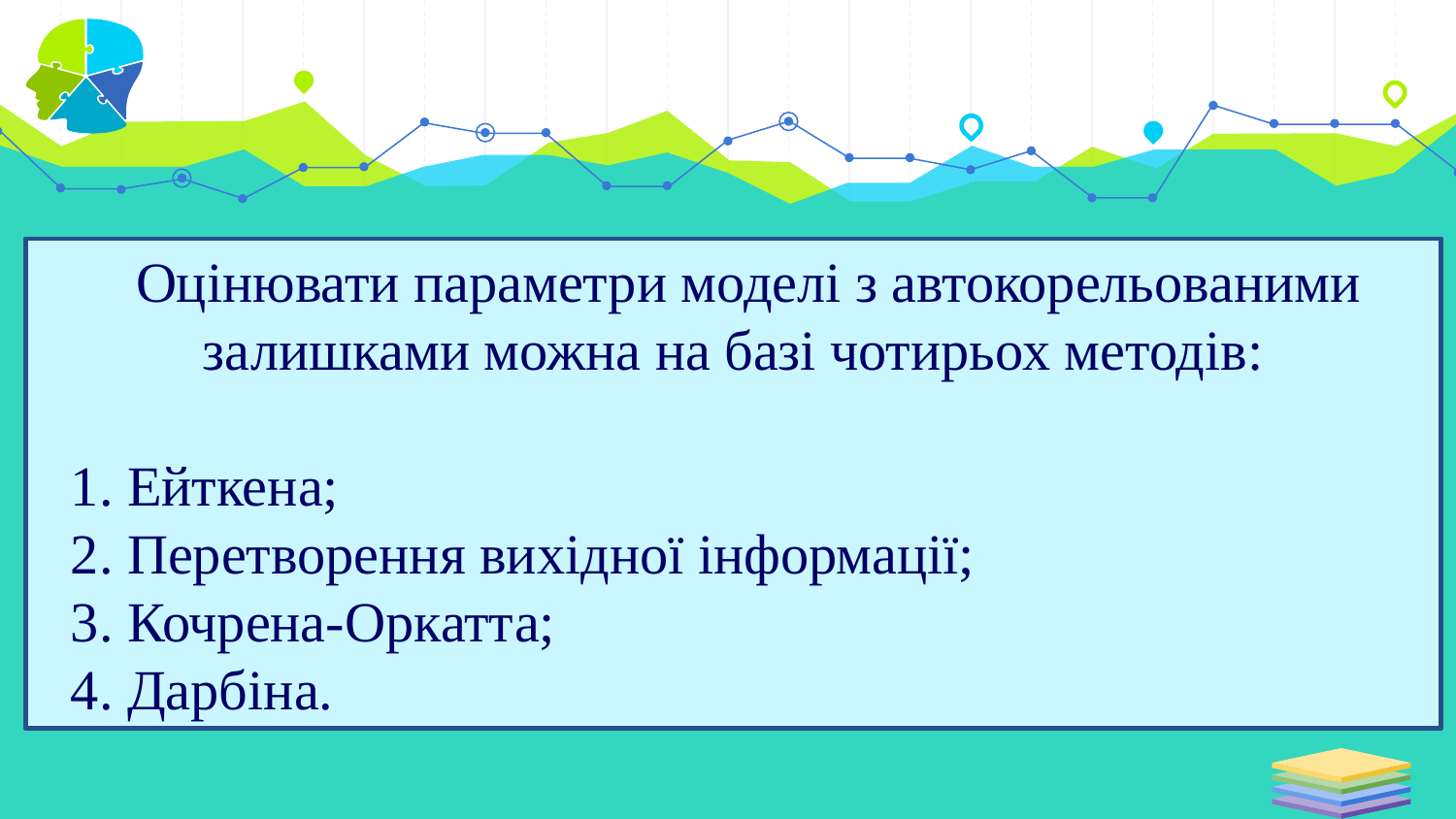

Оцінювати параметри моделі з автокорельованими залишками можна на базі чотирьох методів:

1. Ейткена;
2. Перетворення вихідної інформації;
3. Кочрена-Оркатта;
4. Дарбіна.